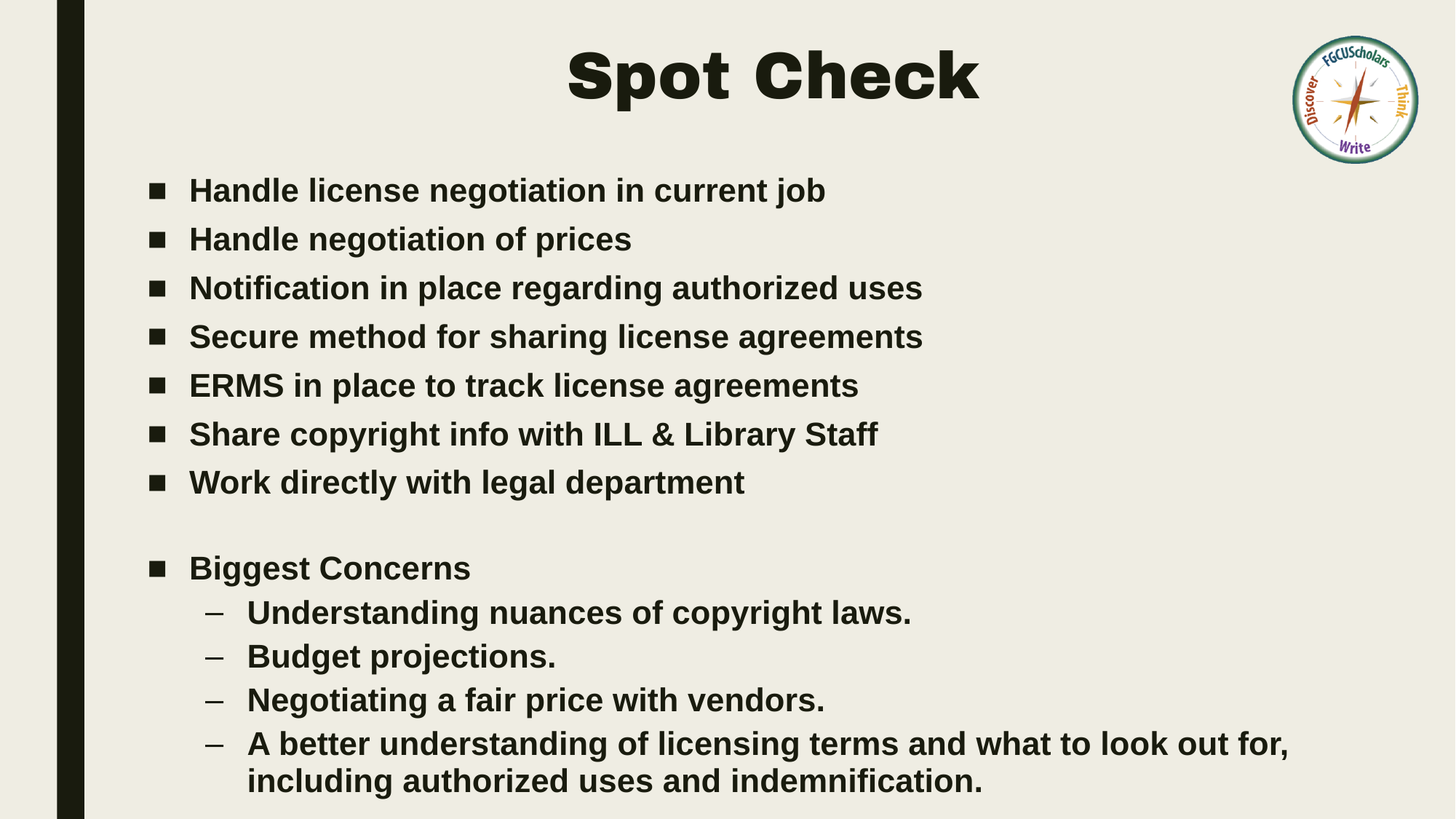

# Spot Check

Handle license negotiation in current job
Handle negotiation of prices
Notification in place regarding authorized uses
Secure method for sharing license agreements
ERMS in place to track license agreements
Share copyright info with ILL & Library Staff
Work directly with legal department
Biggest Concerns
Understanding nuances of copyright laws.
Budget projections.
Negotiating a fair price with vendors.
A better understanding of licensing terms and what to look out for, including authorized uses and indemnification.